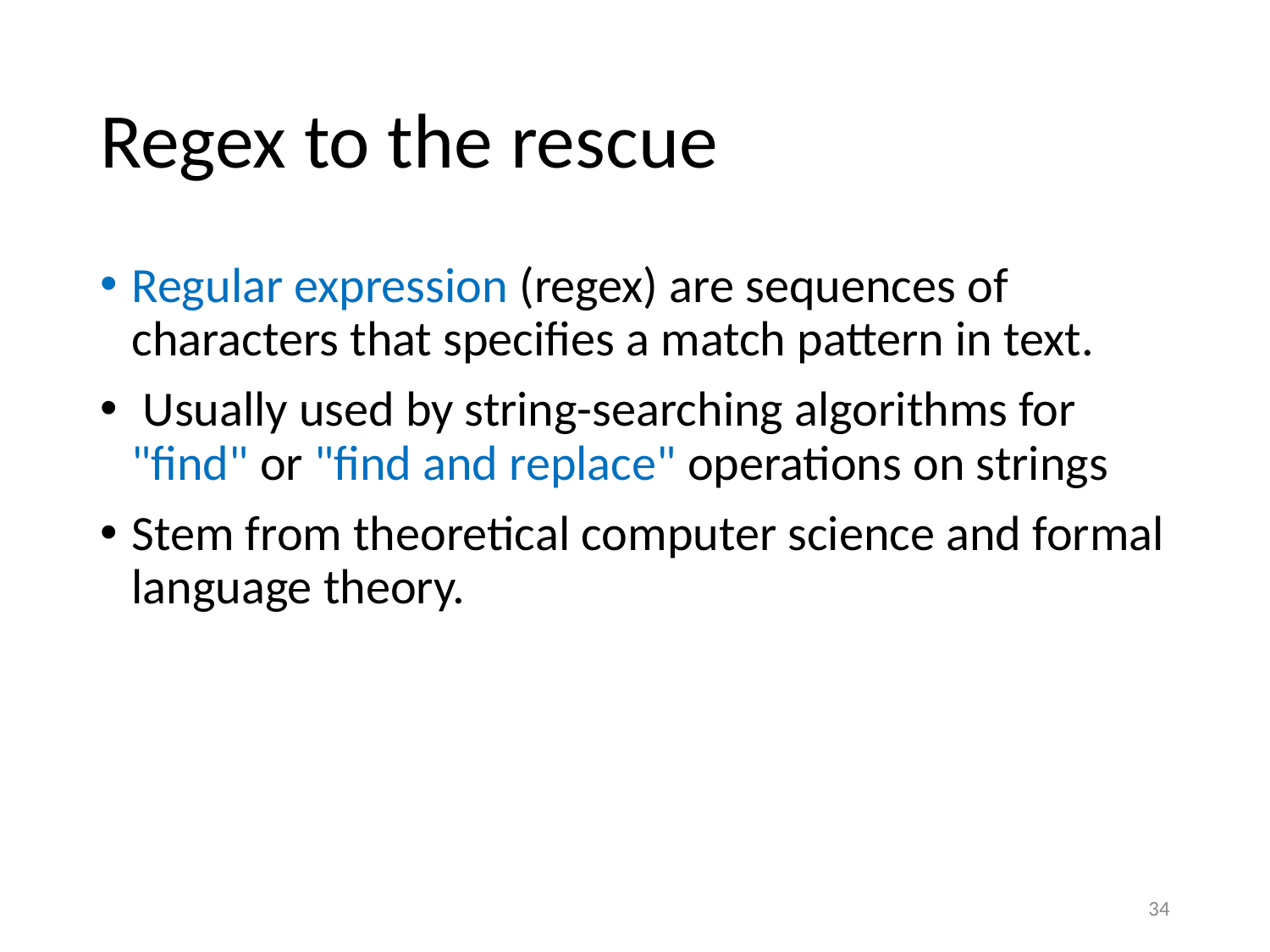

# Regex to the rescue
Regular expression (regex) are sequences of characters that specifies a match pattern in text.
 Usually used by string-searching algorithms for "find" or "find and replace" operations on strings
Stem from theoretical computer science and formal language theory.
34